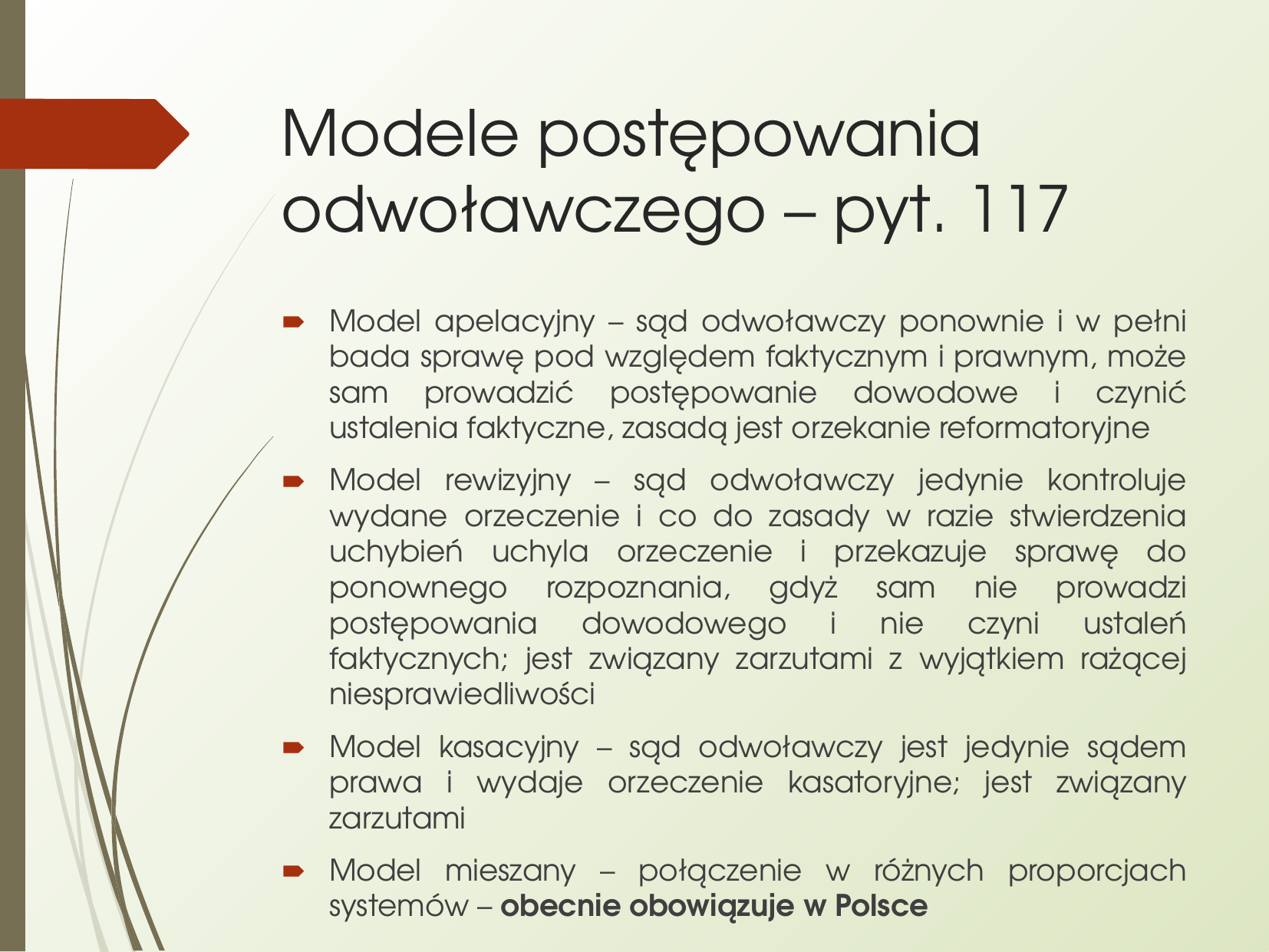

# Modele postępowania odwoławczego – pyt. 117
Model apelacyjny – sąd odwoławczy ponownie i w pełni bada sprawę pod względem faktycznym i prawnym, może sam prowadzić postępowanie dowodowe i czynić ustalenia faktyczne, zasadą jest orzekanie reformatoryjne
Model rewizyjny – sąd odwoławczy jedynie kontroluje wydane orzeczenie i co do zasady w razie stwierdzenia uchybień uchyla orzeczenie i przekazuje sprawę do ponownego rozpoznania, gdyż sam nie prowadzi postępowania dowodowego i nie czyni ustaleń faktycznych; jest związany zarzutami z wyjątkiem rażącej niesprawiedliwości
Model kasacyjny – sąd odwoławczy jest jedynie sądem prawa i wydaje orzeczenie kasatoryjne; jest związany zarzutami
Model mieszany – połączenie w różnych proporcjach systemów – obecnie obowiązuje w Polsce